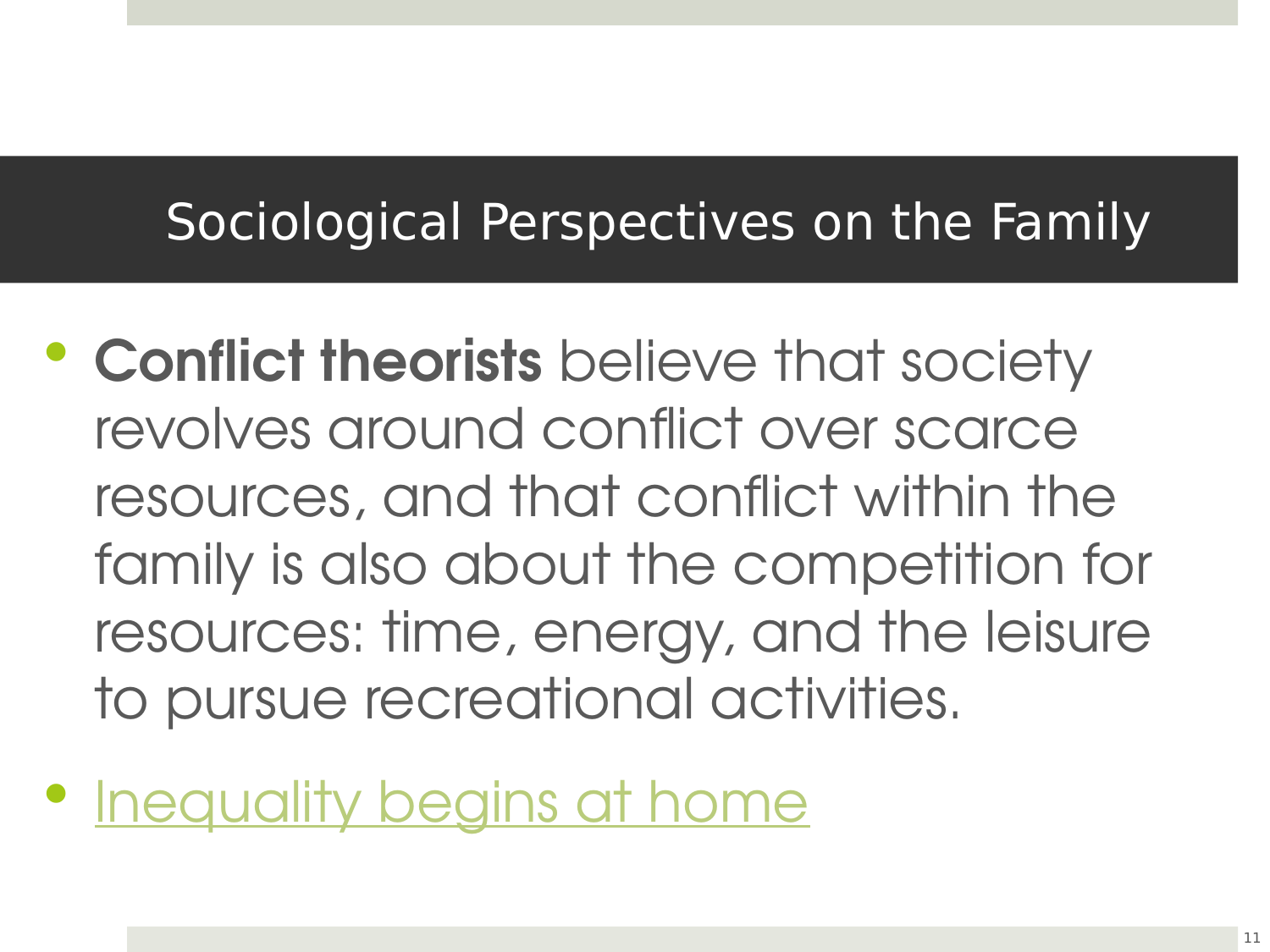

Sociological Perspectives on the Family
Conflict theorists believe that society revolves around conflict over scarce resources, and that conflict within the family is also about the competition for resources: time, energy, and the leisure to pursue recreational activities.
Inequality begins at home
11